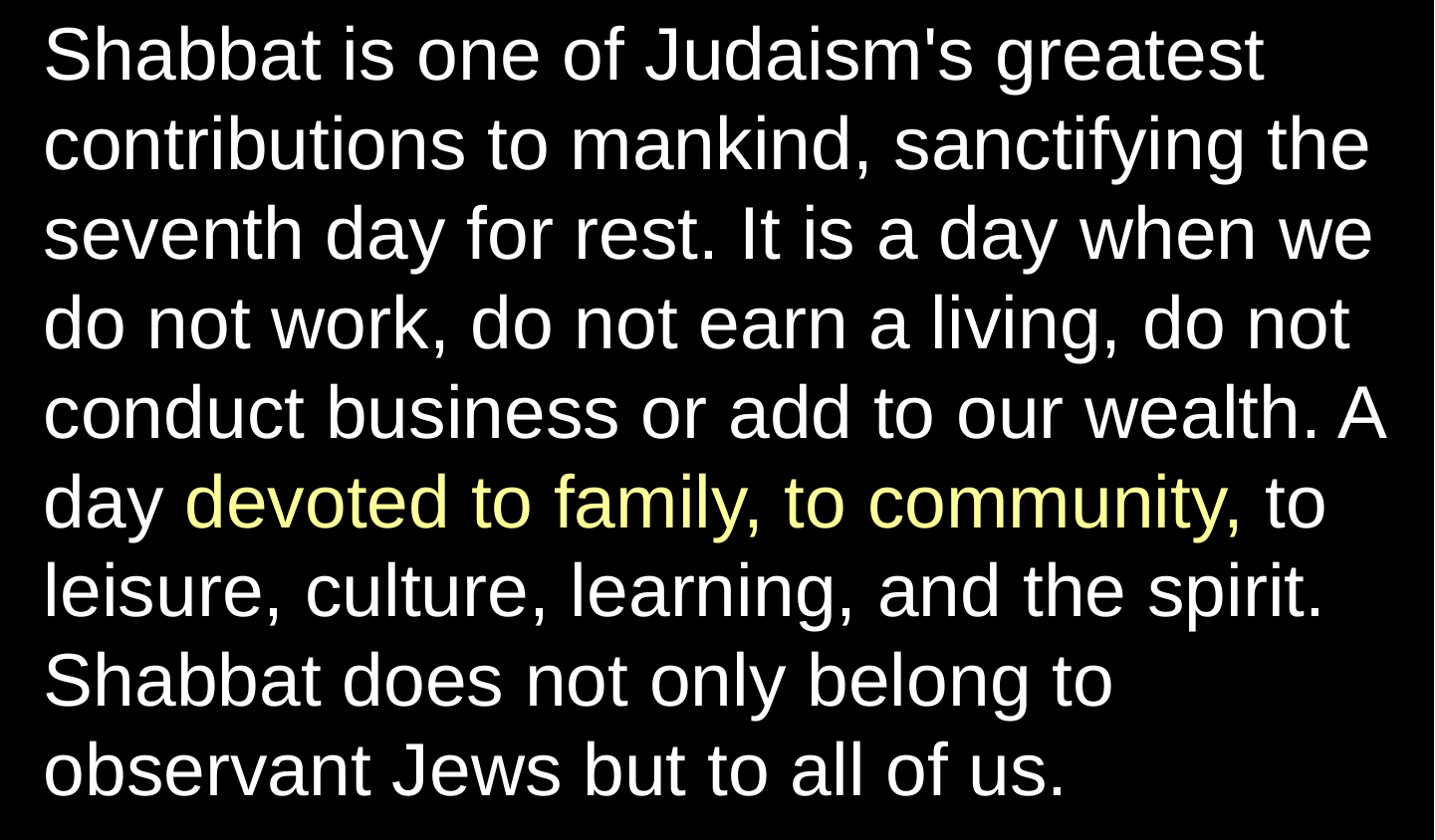

Shabbat is one of Judaism's greatest contributions to mankind, sanctifying the seventh day for rest. It is a day when we do not work, do not earn a living, do not conduct business or add to our wealth. A day devoted to family, to community, to leisure, culture, learning, and the spirit. Shabbat does not only belong to observant Jews but to all of us.